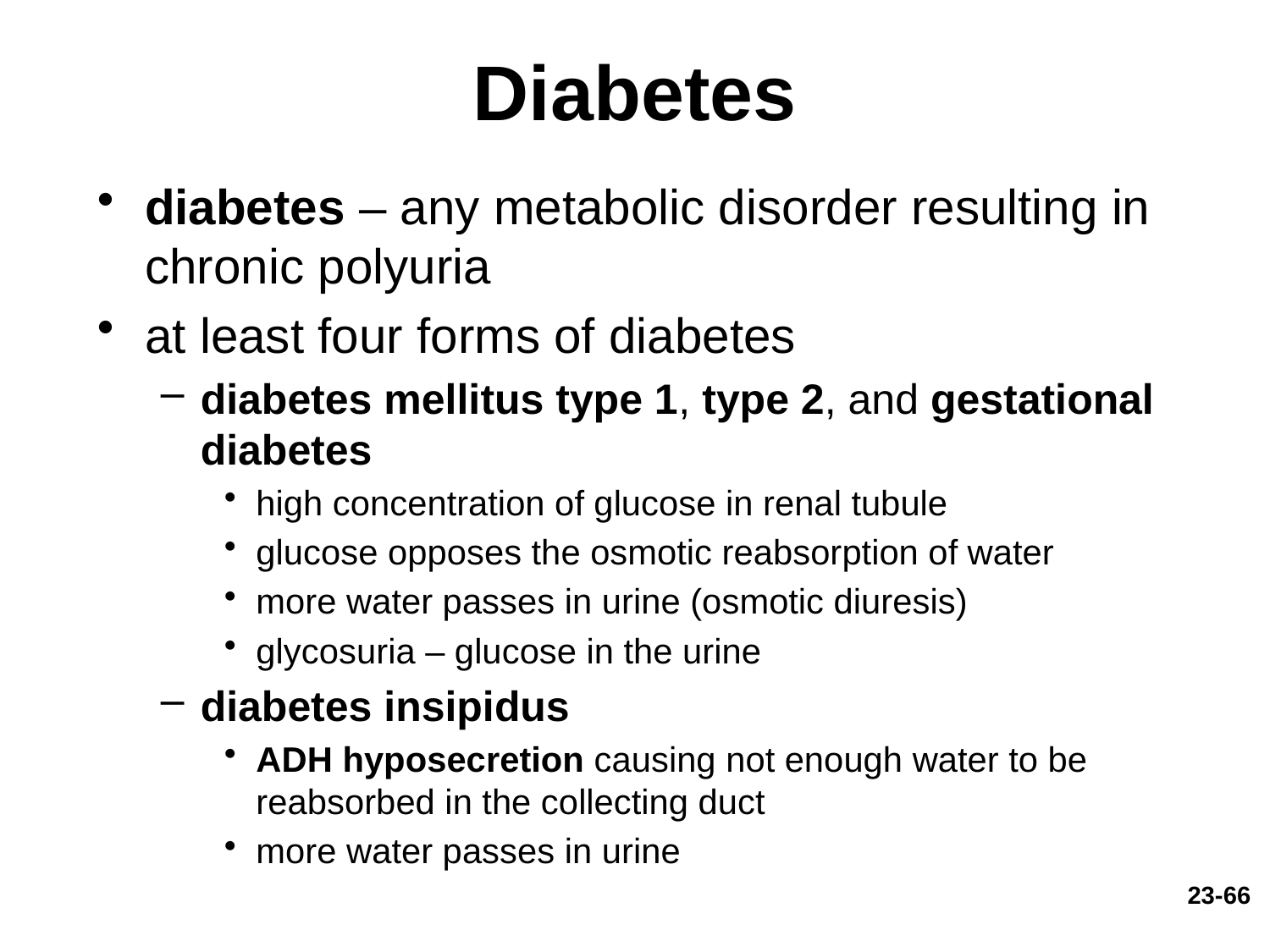

# Diabetes
diabetes – any metabolic disorder resulting in chronic polyuria
at least four forms of diabetes
diabetes mellitus type 1, type 2, and gestational diabetes
high concentration of glucose in renal tubule
glucose opposes the osmotic reabsorption of water
more water passes in urine (osmotic diuresis)
glycosuria – glucose in the urine
diabetes insipidus
ADH hyposecretion causing not enough water to be    reabsorbed in the collecting duct
more water passes in urine
23-66